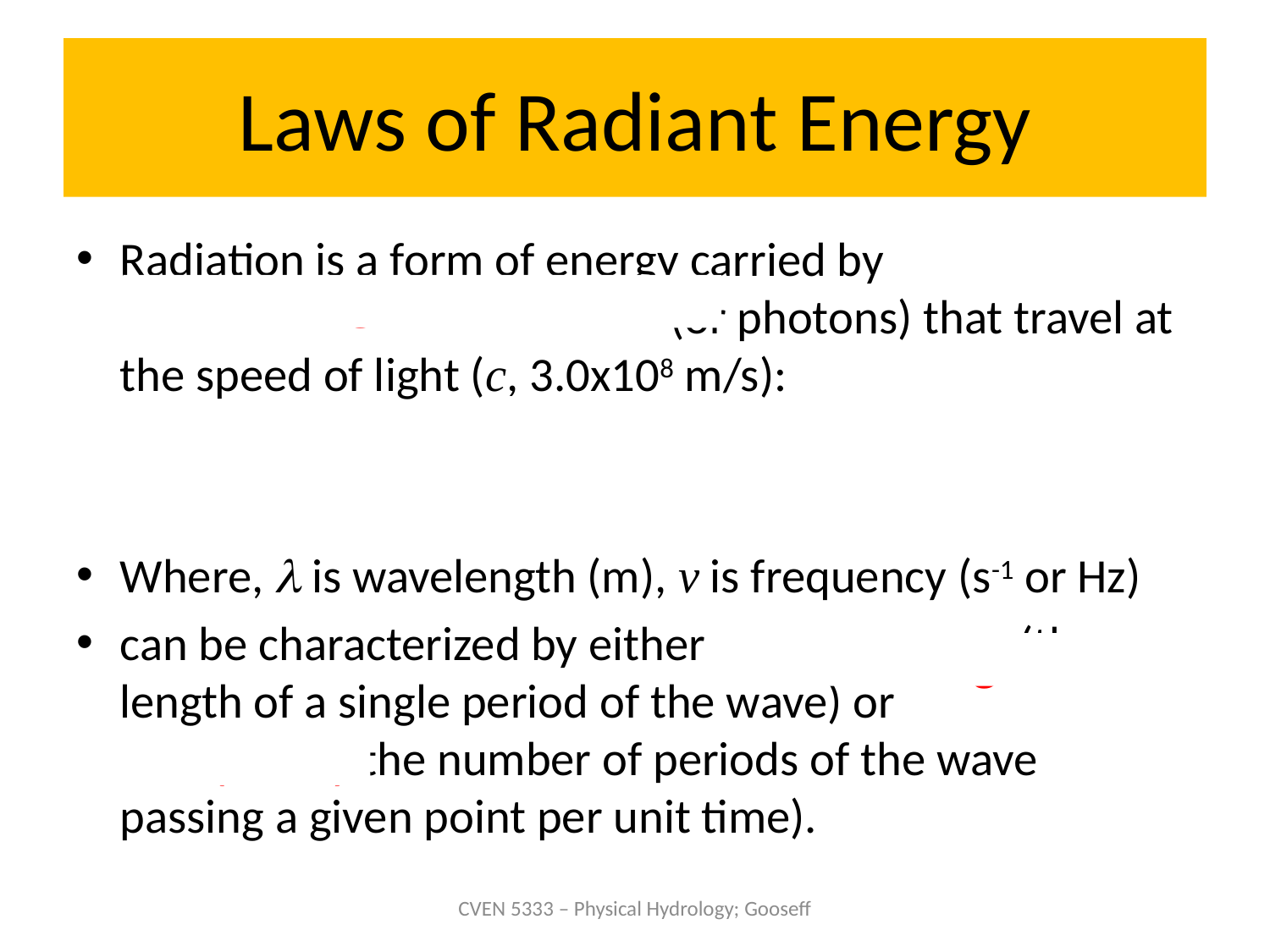

# Laws of Radiant Energy
Radiation is a form of energy carried by
                                                   (or photons) that travel at the speed of light (c, 3.0x108 m/s):

Where, λ is wavelength (m), v is frequency (s-1 or Hz)
can be characterized by either                             (the length of a single period of the wave) or
                     (the number of periods of the wave passing a given point per unit time).
electromagnetic waves (EM)

λv = c

wavelength

frequency

CVEN 5333 – Physical Hydrology; Gooseff